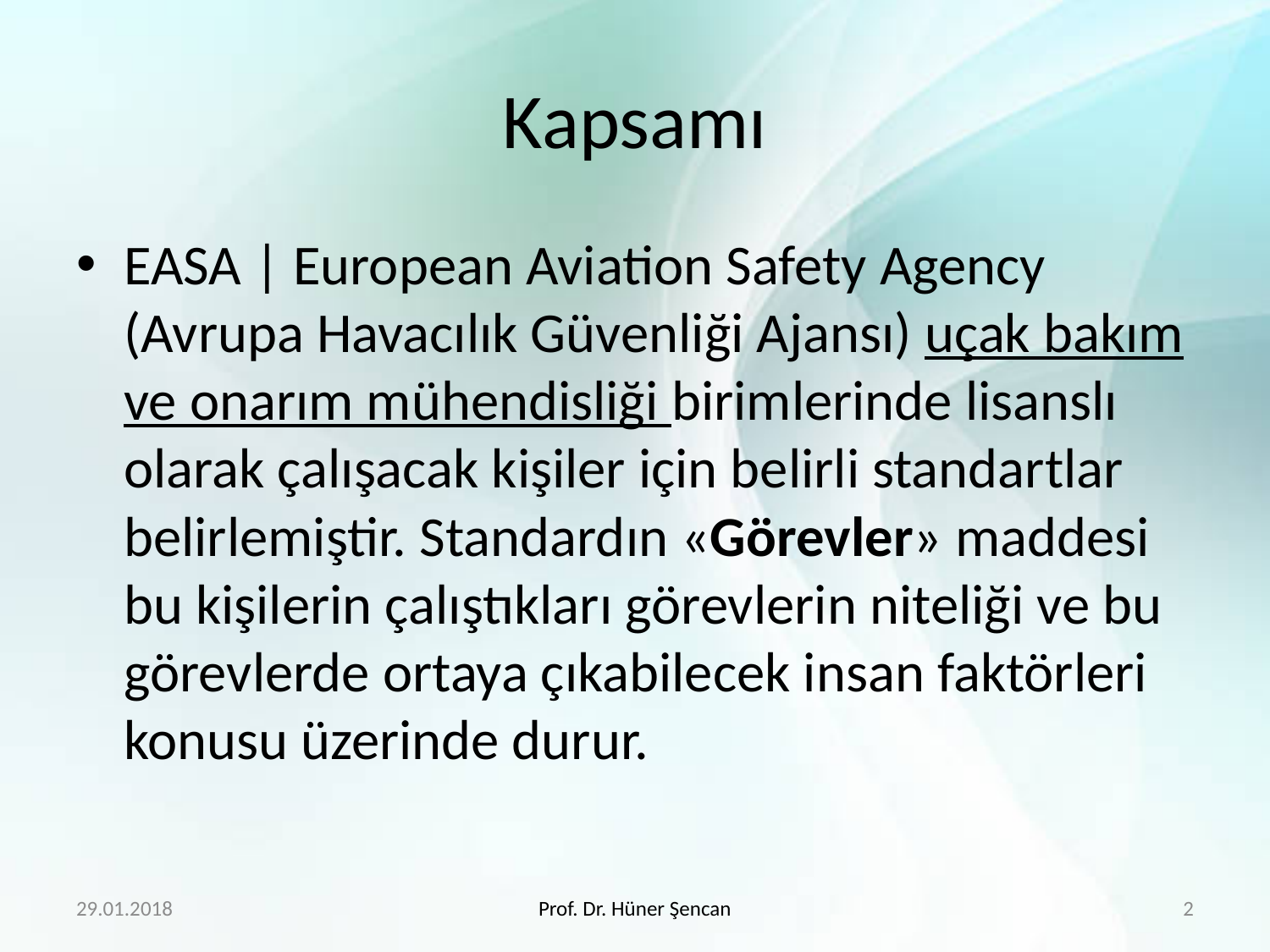

# Kapsamı
EASA | European Aviation Safety Agency (Avrupa Havacılık Güvenliği Ajansı) uçak bakım ve onarım mühendisliği birimlerinde lisanslı olarak çalışacak kişiler için belirli standartlar belirlemiştir. Standardın «Görevler» maddesi bu kişilerin çalıştıkları görevlerin niteliği ve bu görevlerde ortaya çıkabilecek insan faktörleri konusu üzerinde durur.

29.01.2018
Prof. Dr. Hüner Şencan
2